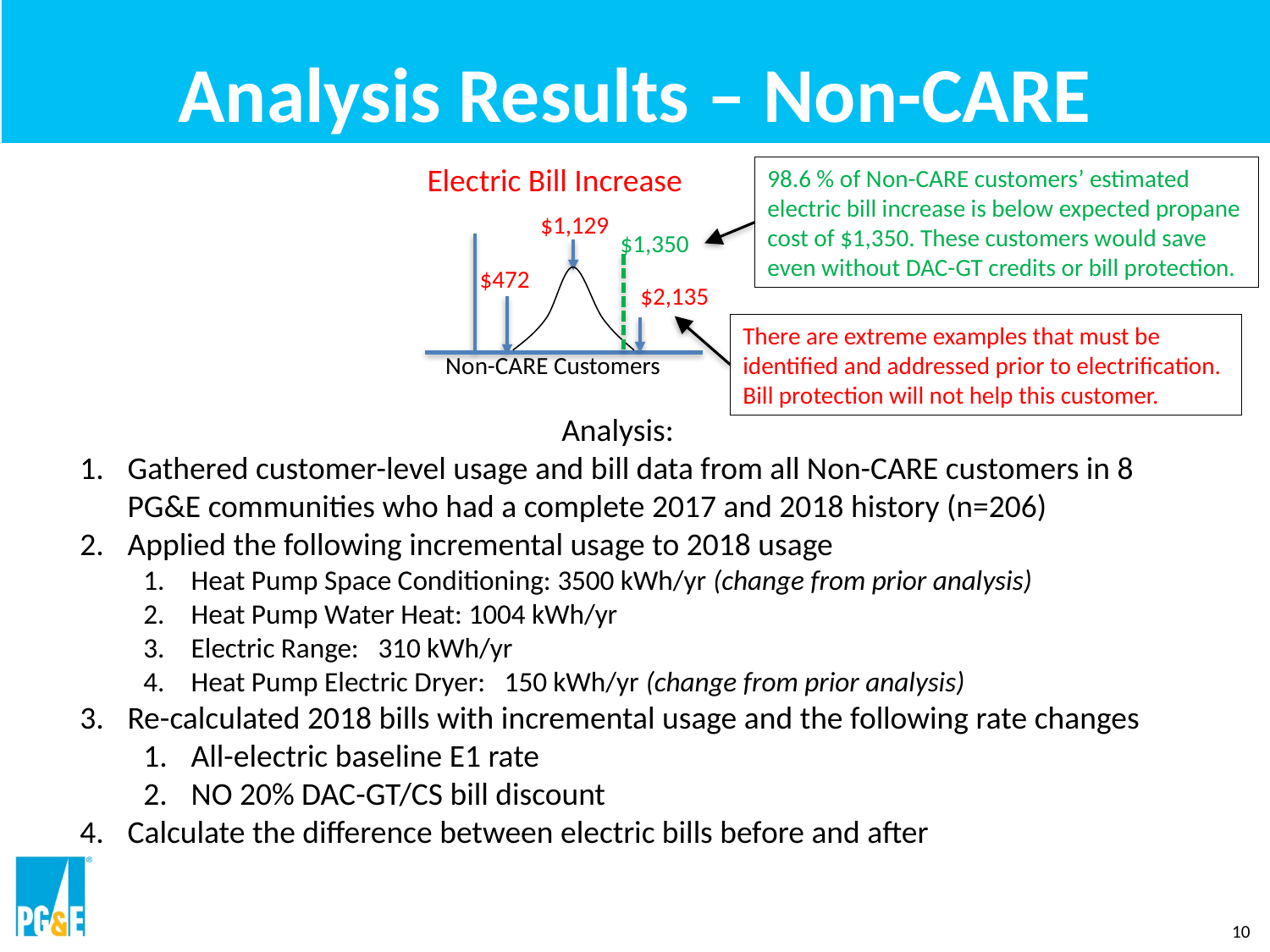

# Analysis Results – Non-CARE
Electric Bill Increase
98.6 % of Non-CARE customers’ estimated electric bill increase is below expected propane cost of $1,350. These customers would save even without DAC-GT credits or bill protection.
$1,129
$1,350
$472

$2,135
There are extreme examples that must be identified and addressed prior to electrification. Bill protection will not help this customer.
Non-CARE Customers
Analysis:
Gathered customer-level usage and bill data from all Non-CARE customers in 8 PG&E communities who had a complete 2017 and 2018 history (n=206)
Applied the following incremental usage to 2018 usage
Heat Pump Space Conditioning: 3500 kWh/yr (change from prior analysis)
Heat Pump Water Heat: 1004 kWh/yr
Electric Range:   310 kWh/yr
Heat Pump Electric Dryer:   150 kWh/yr (change from prior analysis)
Re-calculated 2018 bills with incremental usage and the following rate changes
All-electric baseline E1 rate
NO 20% DAC-GT/CS bill discount
Calculate the difference between electric bills before and after